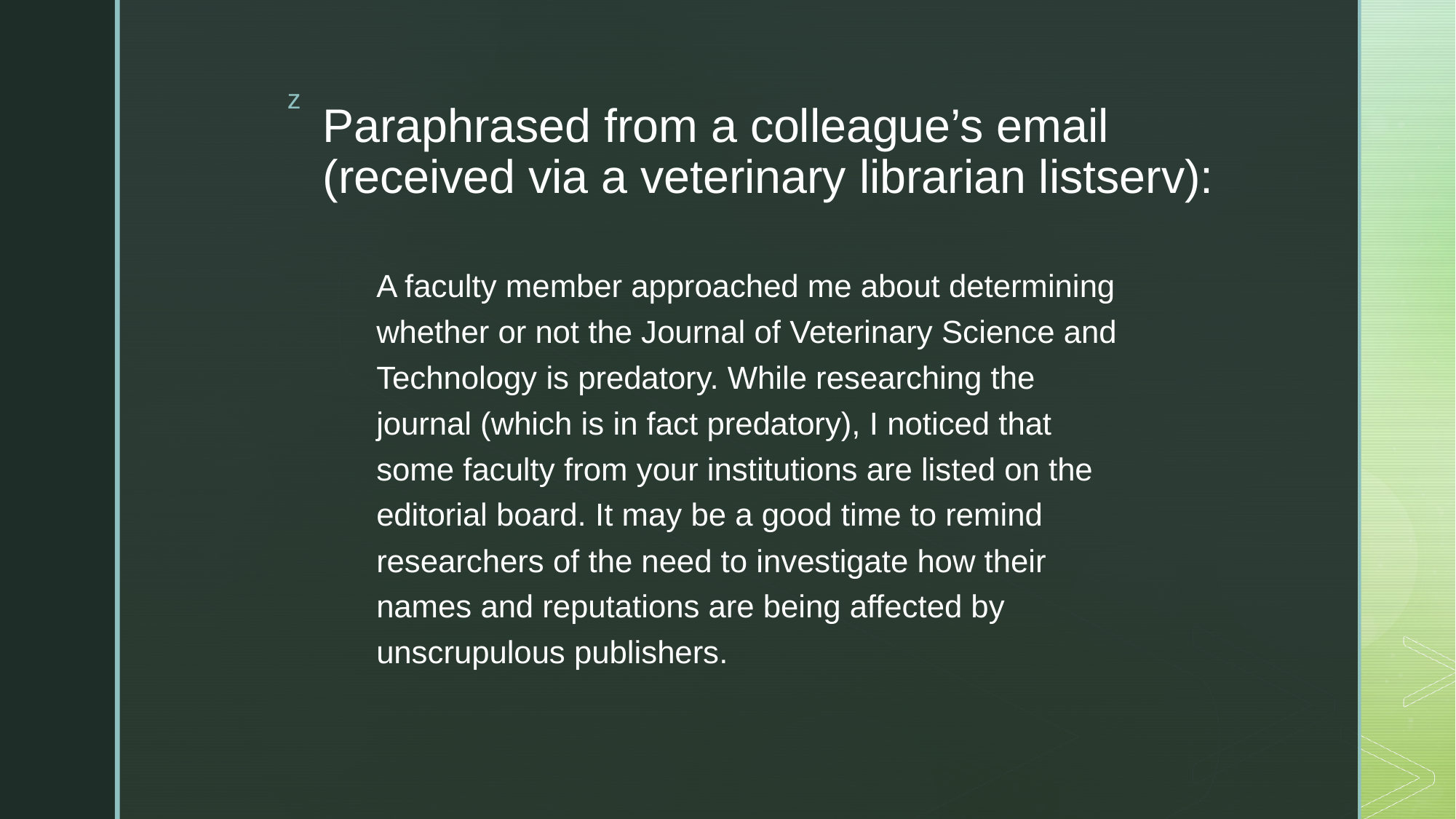

# Paraphrased from a colleague’s email (received via a veterinary librarian listserv):
A faculty member approached me about determining whether or not the Journal of Veterinary Science and Technology is predatory. While researching the journal (which is in fact predatory), I noticed that some faculty from your institutions are listed on the editorial board. It may be a good time to remind researchers of the need to investigate how their names and reputations are being affected by unscrupulous publishers.